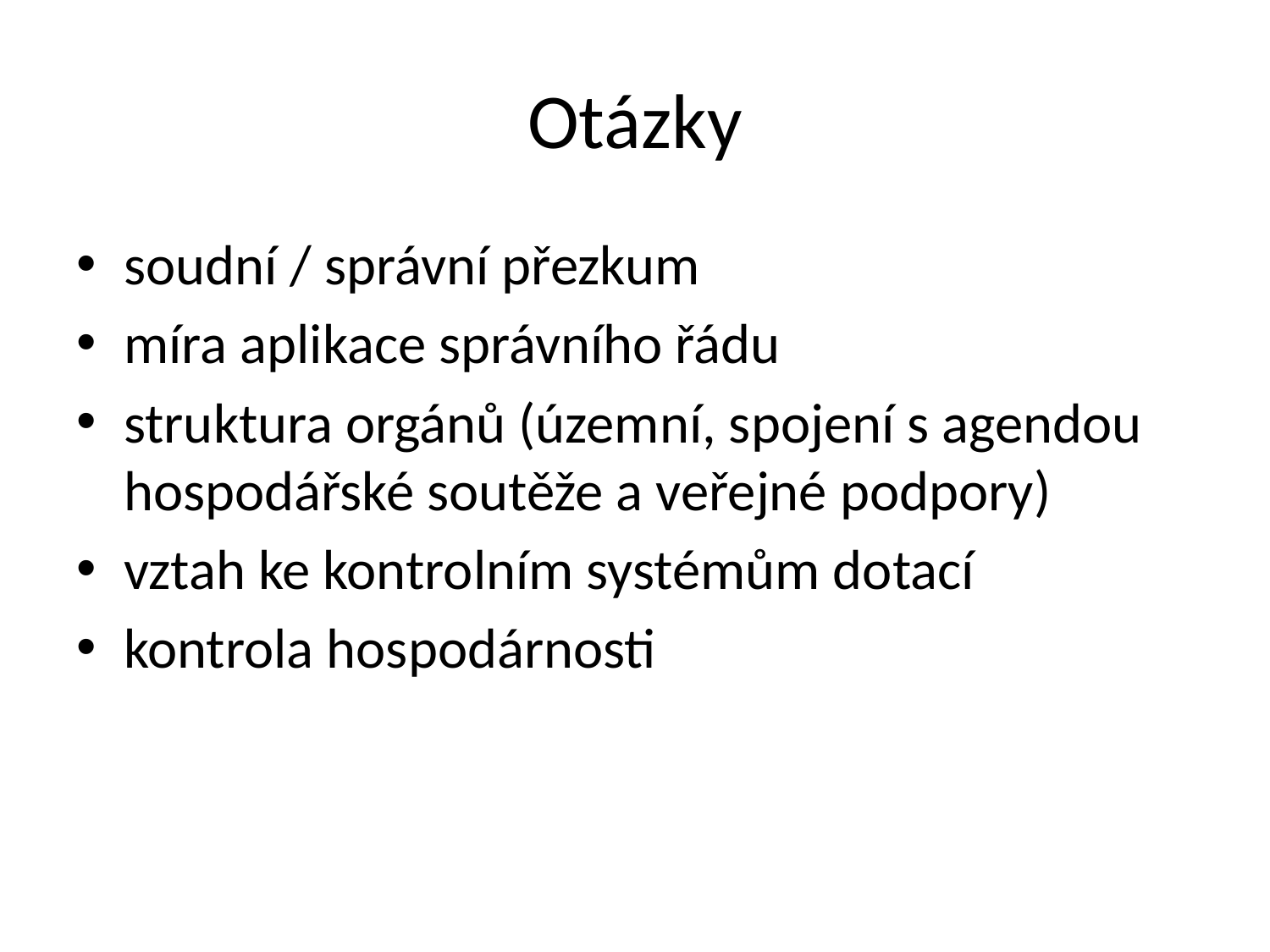

# Otázky
soudní / správní přezkum
míra aplikace správního řádu
struktura orgánů (územní, spojení s agendou hospodářské soutěže a veřejné podpory)
vztah ke kontrolním systémům dotací
kontrola hospodárnosti